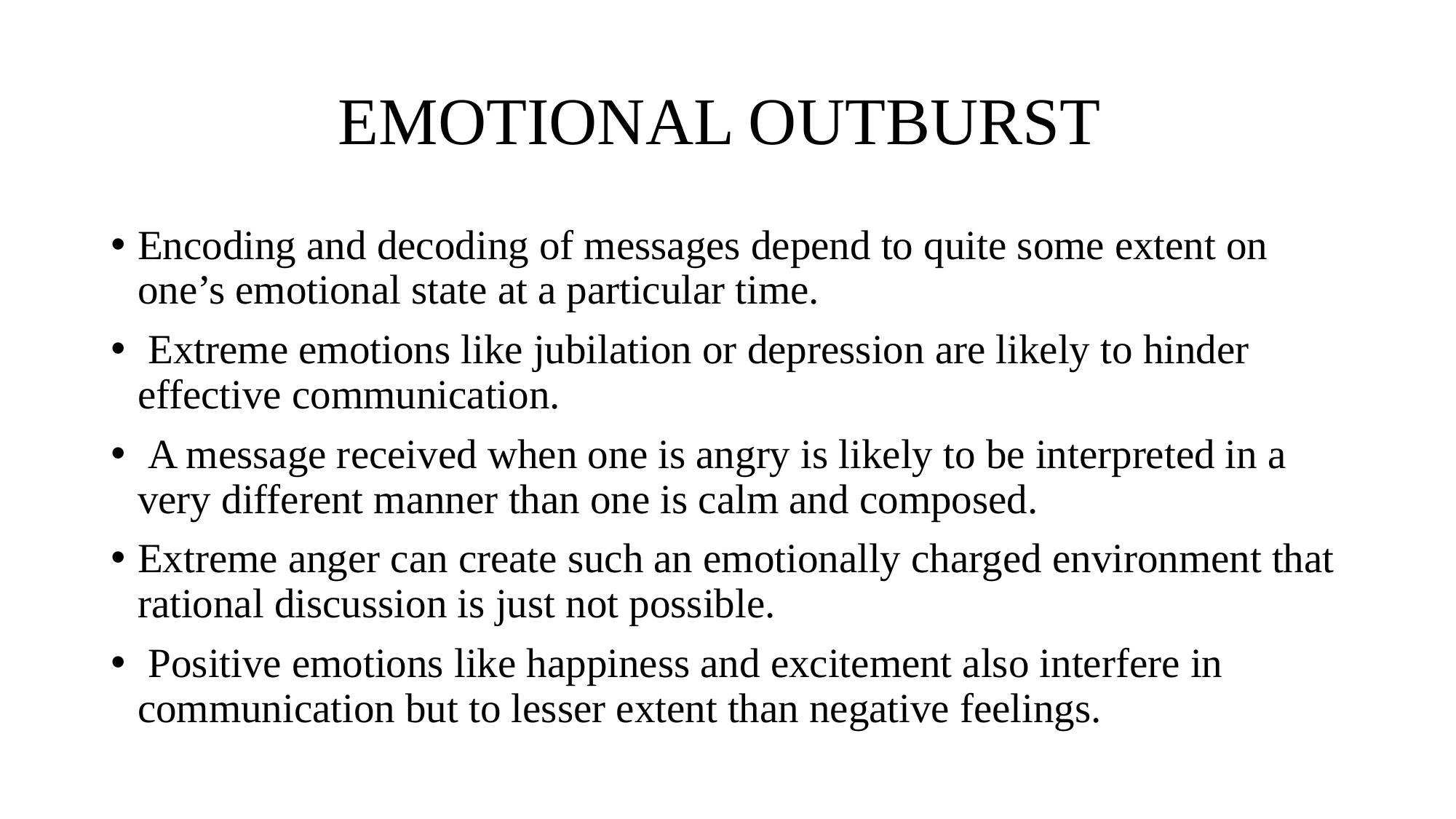

# EMOTIONAL OUTBURST
Encoding and decoding of messages depend to quite some extent on one’s emotional state at a particular time.
 Extreme emotions like jubilation or depression are likely to hinder effective communication.
 A message received when one is angry is likely to be interpreted in a very different manner than one is calm and composed.
Extreme anger can create such an emotionally charged environment that rational discussion is just not possible.
 Positive emotions like happiness and excitement also interfere in communication but to lesser extent than negative feelings.